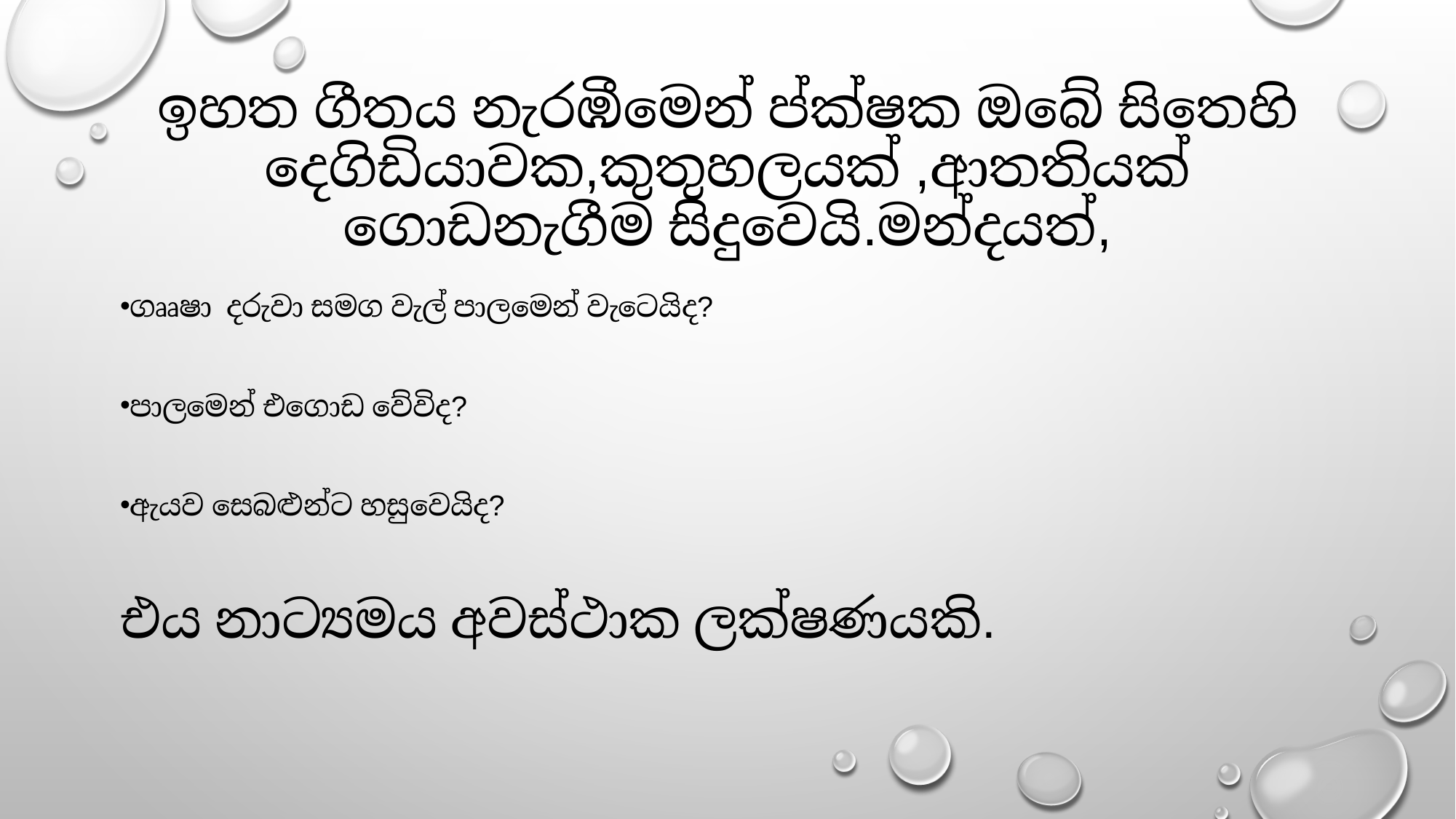

# ඉහත ගීතය නැරඹීමෙන් ප්‍රේක්ෂක ඔබේ සිතෙහි දෙගිඩියාවක,කුතුහලයක් ,ආතතියක් ගොඩනැගීම සිදුවෙයි.මන්දයත්,
ගෲෂා  දරුවා සමග වැල් පාලමෙන් වැටෙයිද?

පාලමෙන් එගොඩ වේවිද?

ඇයව සෙබළුන්ට හසුවෙයිද?

එය නාට්‍යමය අවස්ථාක ලක්ෂණයකි.